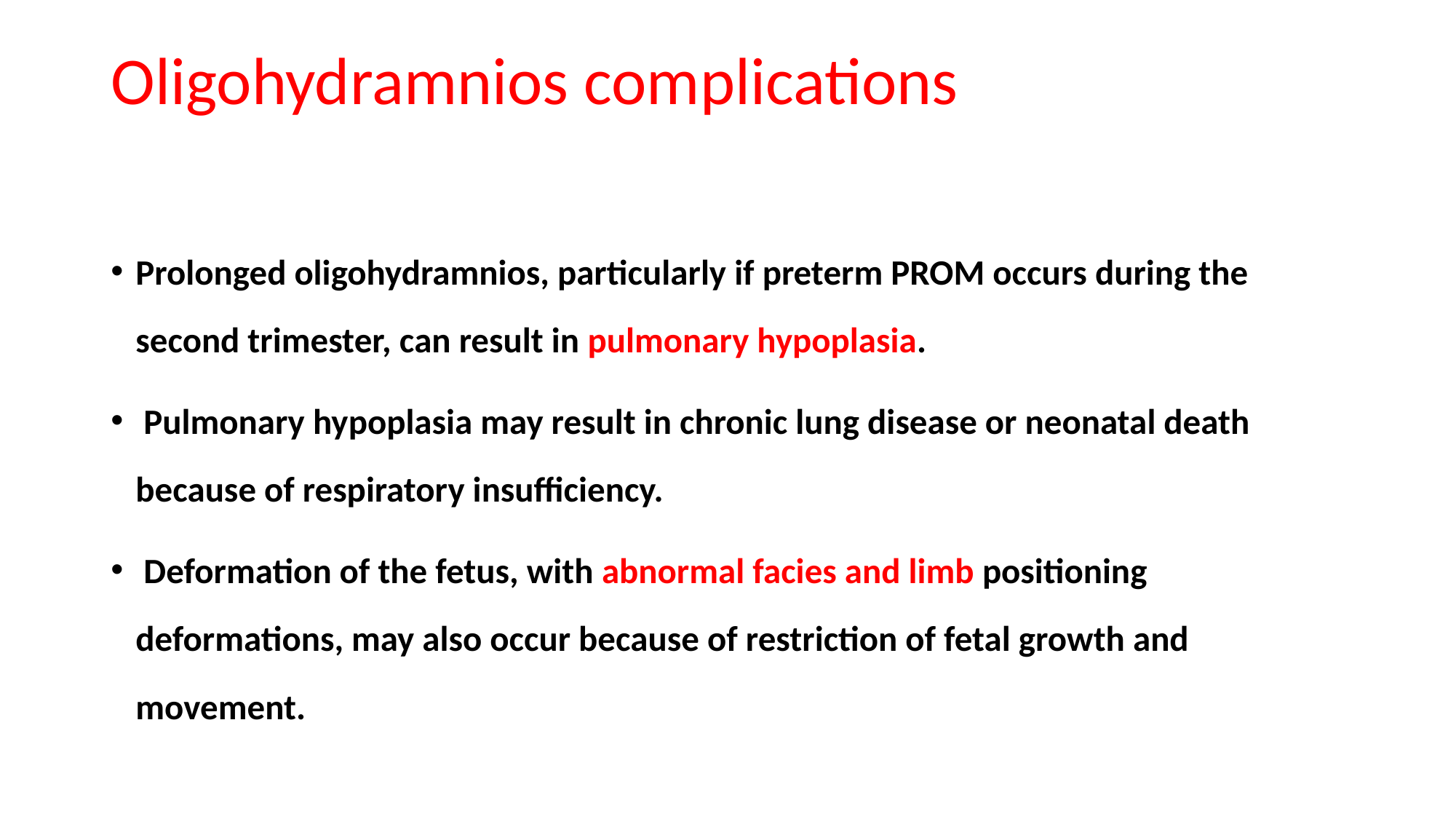

# Oligohydramnios complications
Prolonged oligohydramnios, particularly if preterm PROM occurs during the second trimester, can result in pulmonary hypoplasia.
 Pulmonary hypoplasia may result in chronic lung disease or neonatal death because of respiratory insufficiency.
 Deformation of the fetus, with abnormal facies and limb positioning deformations, may also occur because of restriction of fetal growth and movement.